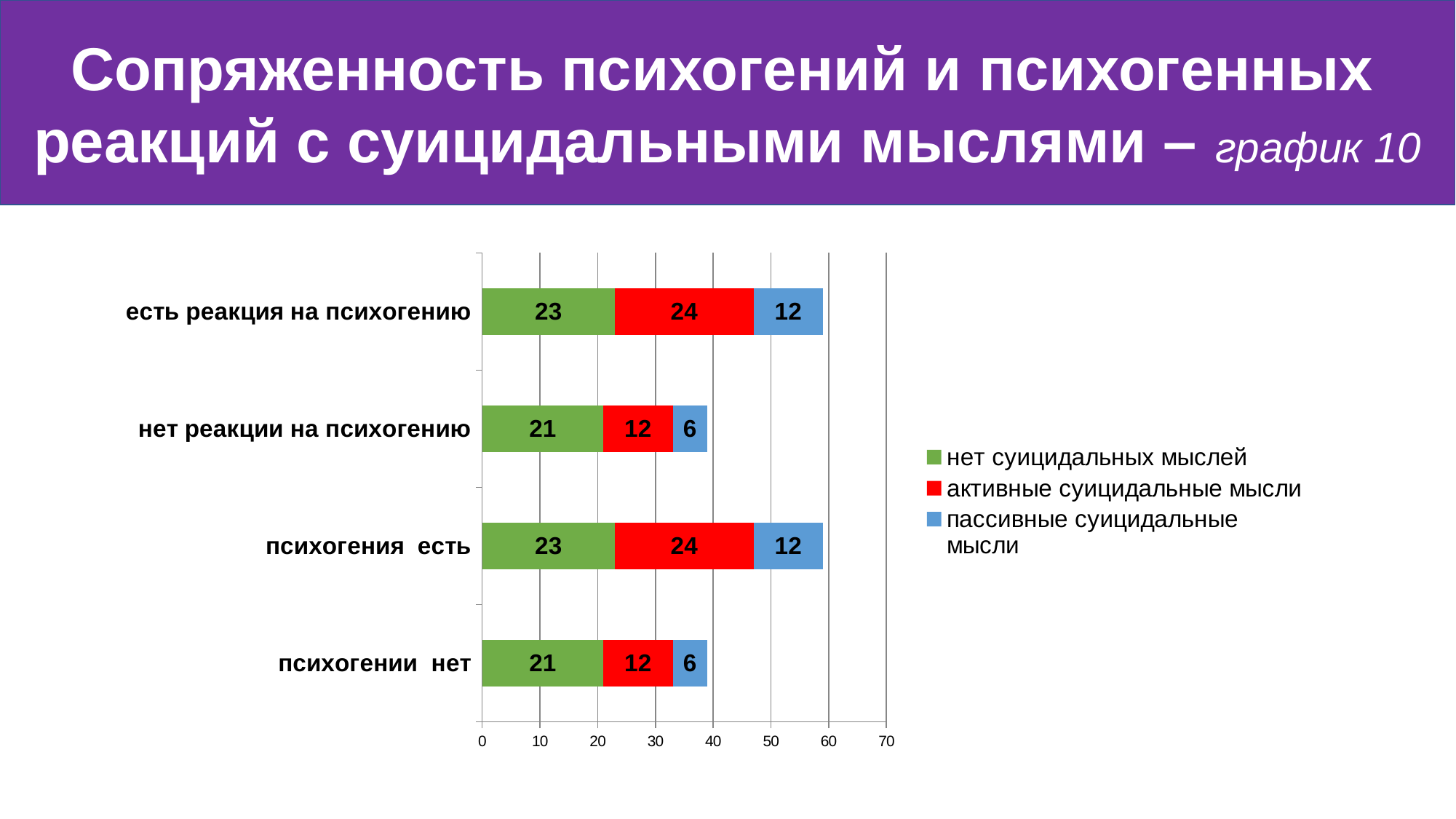

Сопряженность психогений и психогенных
реакций с суицидальными мыслями – график 10

### Chart

| Category | нет суицидальных мыслей | активные суицидальные мысли | пассивные суицидальные мысли |
|---|---|---|---|
| психогении  нет | 21.0 | 12.0 | 6.0 |
| психогения  есть | 23.0 | 24.0 | 12.0 |
| нет реакции на психогению | 21.0 | 12.0 | 6.0 |
| есть реакция на психогению | 23.0 | 24.0 | 12.0 |